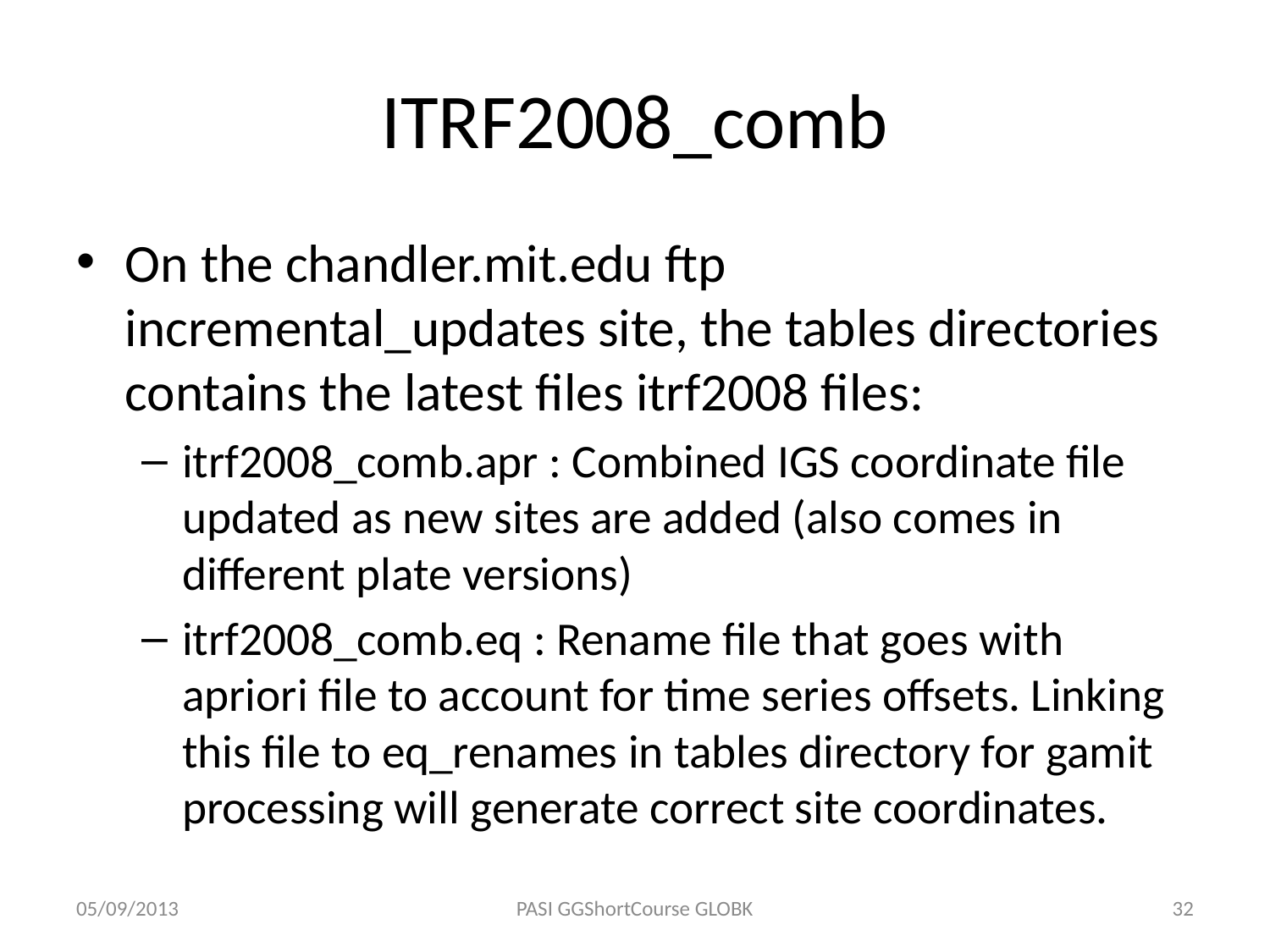

# ITRF2008_comb
On the chandler.mit.edu ftp incremental_updates site, the tables directories contains the latest files itrf2008 files:
itrf2008_comb.apr : Combined IGS coordinate file updated as new sites are added (also comes in different plate versions)
itrf2008_comb.eq : Rename file that goes with apriori file to account for time series offsets. Linking this file to eq_renames in tables directory for gamit processing will generate correct site coordinates.
05/09/2013
PASI GGShortCourse GLOBK
32